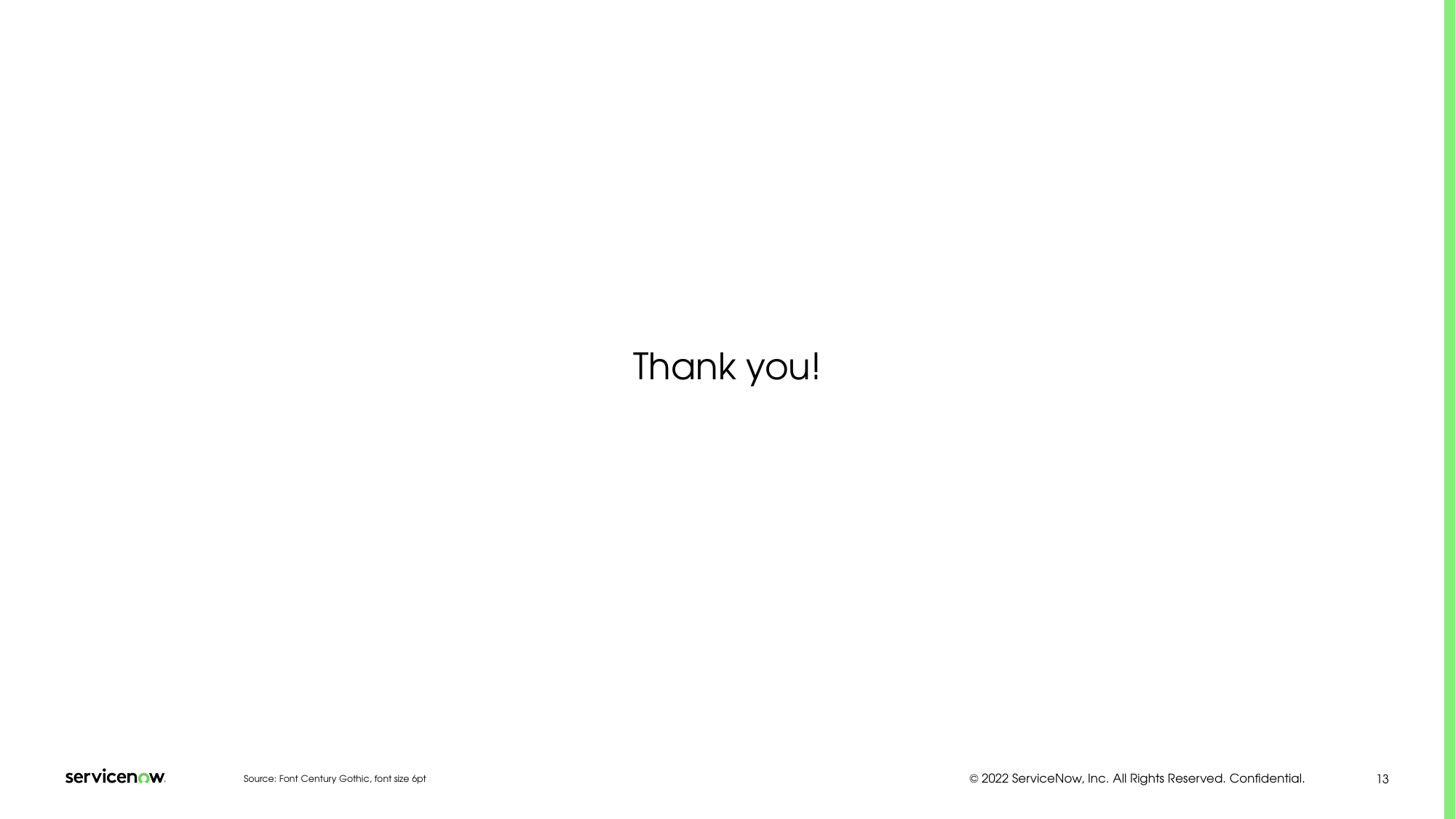

Thank you!
Source: Font Century Gothic, font size 6pt